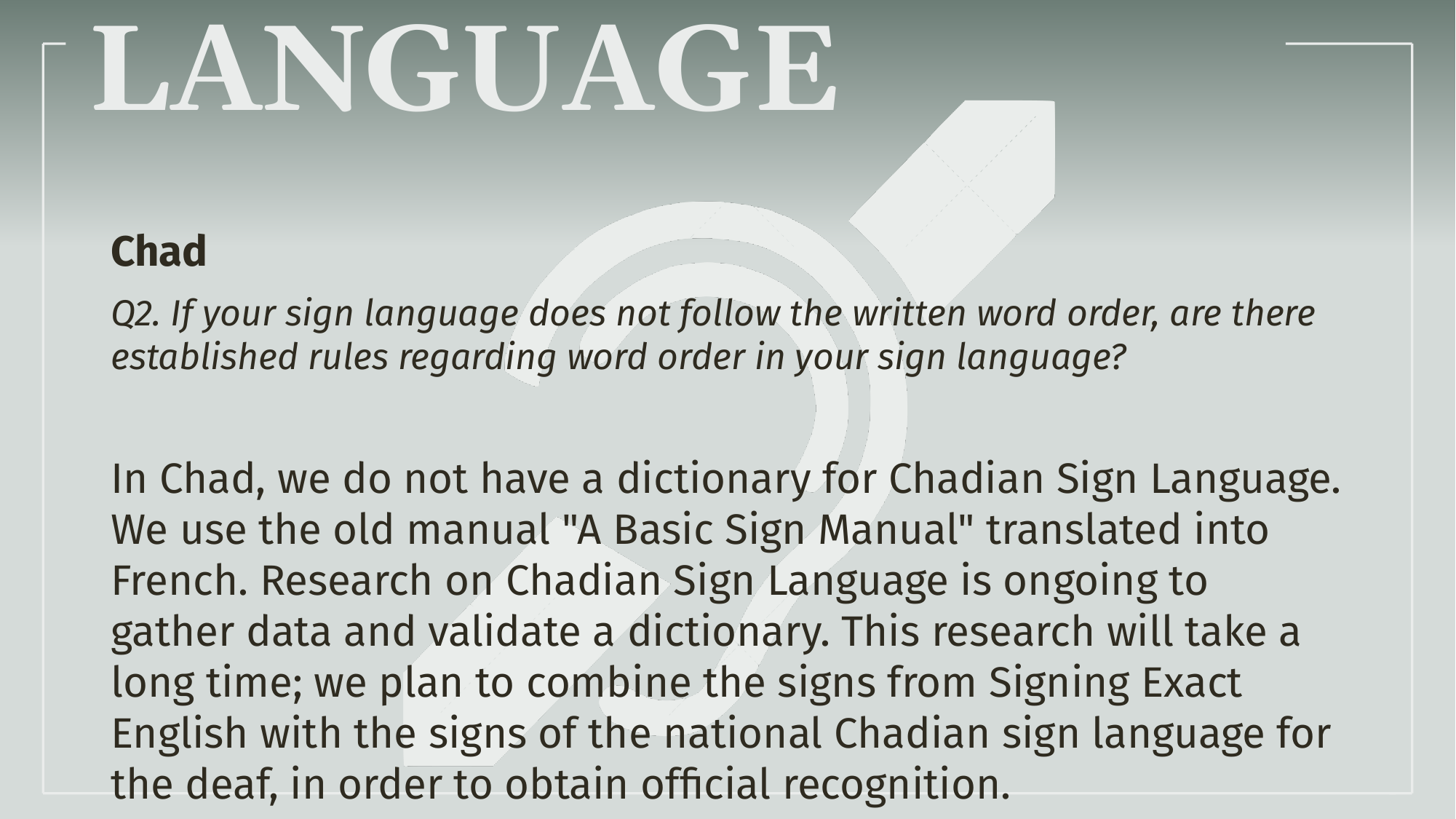

# Language
Chad
Q2. If your sign language does not follow the written word order, are there established rules regarding word order in your sign language?

In Chad, we do not have a dictionary for Chadian Sign Language. We use the old manual "A Basic Sign Manual" translated into French. Research on Chadian Sign Language is ongoing to gather data and validate a dictionary. This research will take a long time; we plan to combine the signs from Signing Exact English with the signs of the national Chadian sign language for the deaf, in order to obtain official recognition.